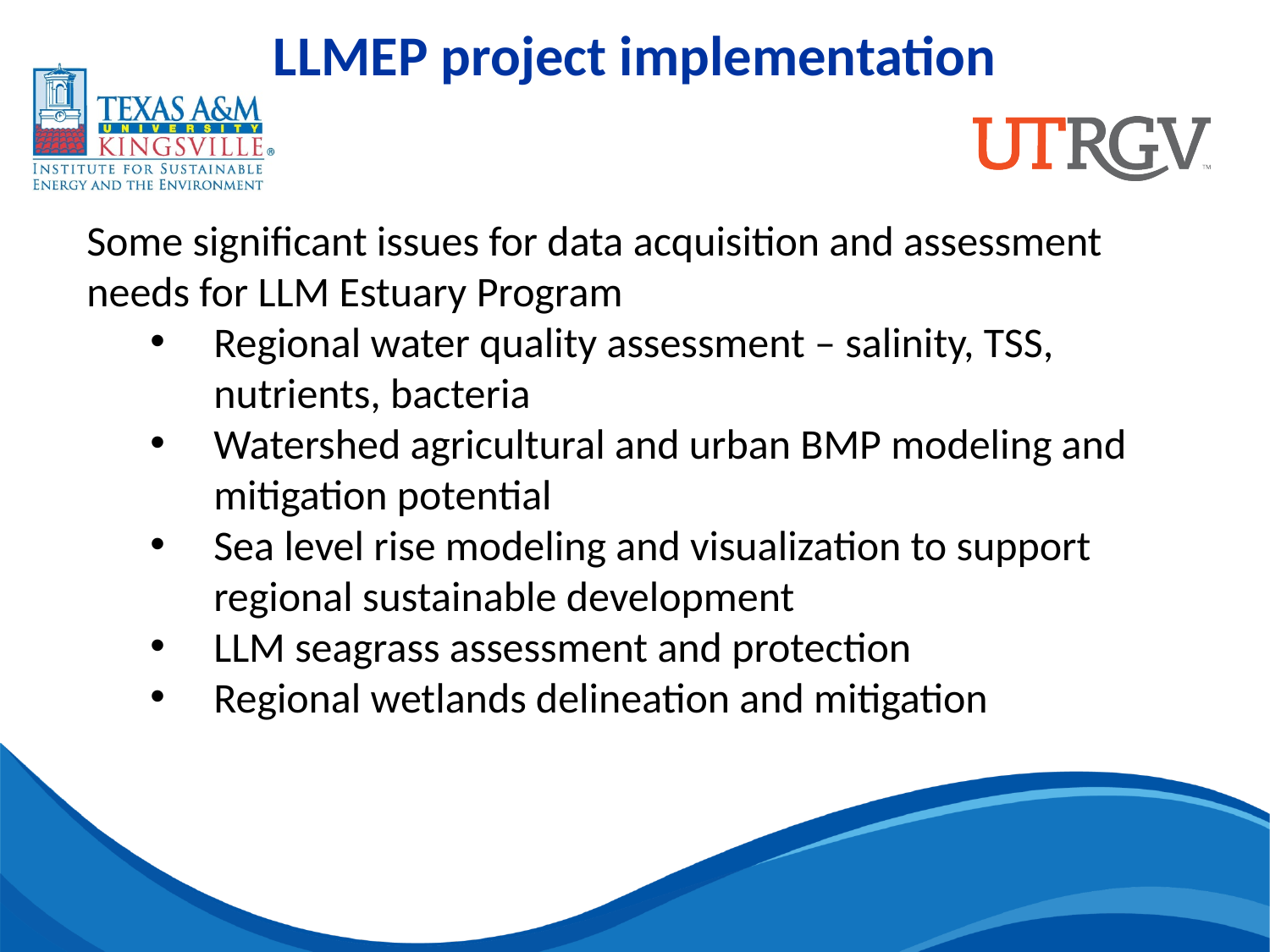

LLMEP project implementation

Some significant issues for data acquisition and assessment needs for LLM Estuary Program
Regional water quality assessment – salinity, TSS, nutrients, bacteria
Watershed agricultural and urban BMP modeling and mitigation potential
Sea level rise modeling and visualization to support regional sustainable development
LLM seagrass assessment and protection
Regional wetlands delineation and mitigation